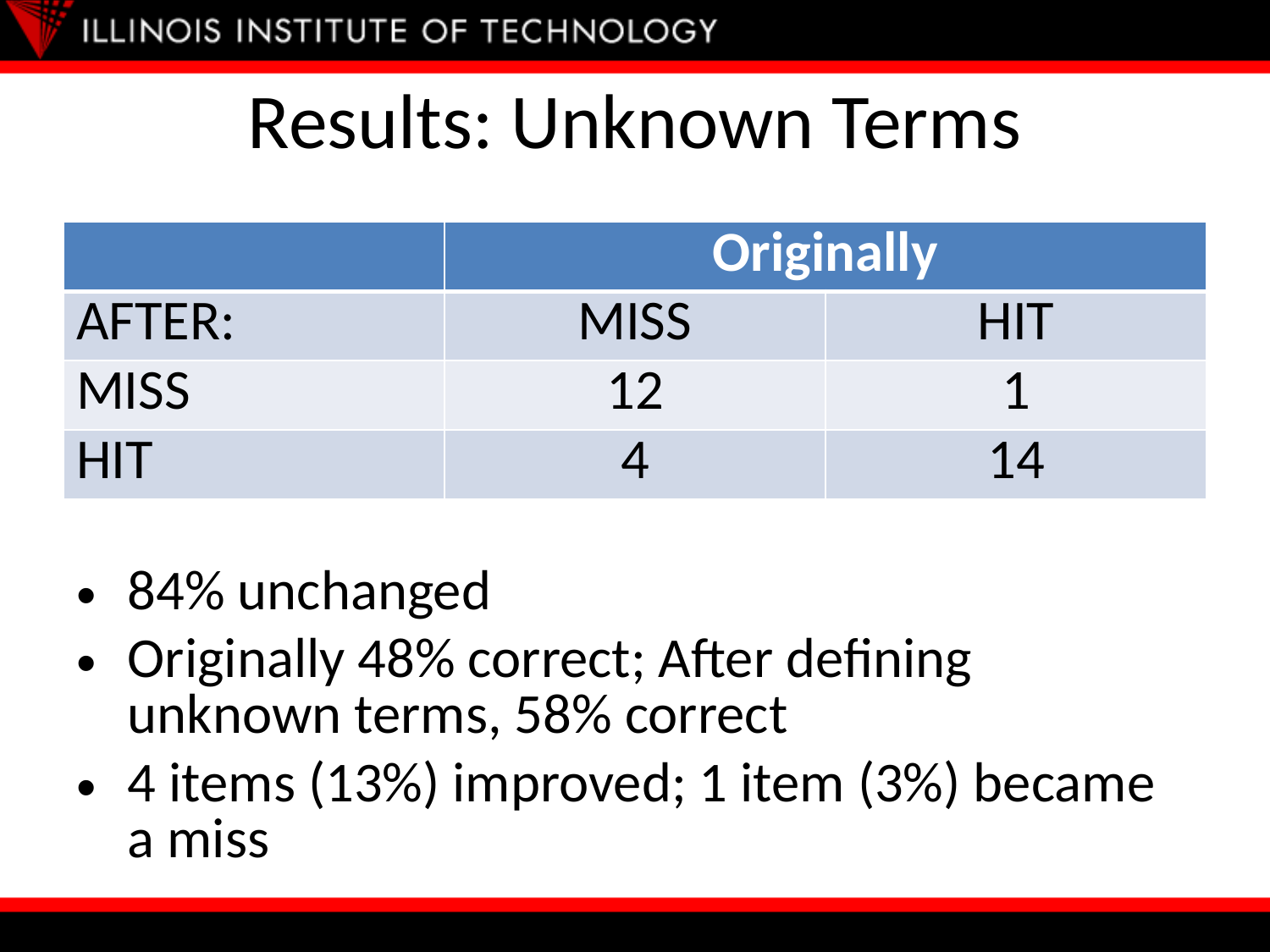

# Results: Unknown Terms
|  | Originally |  |
| --- | --- | --- |
| AFTER: | MISS | HIT |
| MISS | 12 | 1 |
| HIT | 4 | 14 |
84% unchanged
Originally 48% correct; After defining unknown terms, 58% correct
4 items (13%) improved; 1 item (3%) became a miss